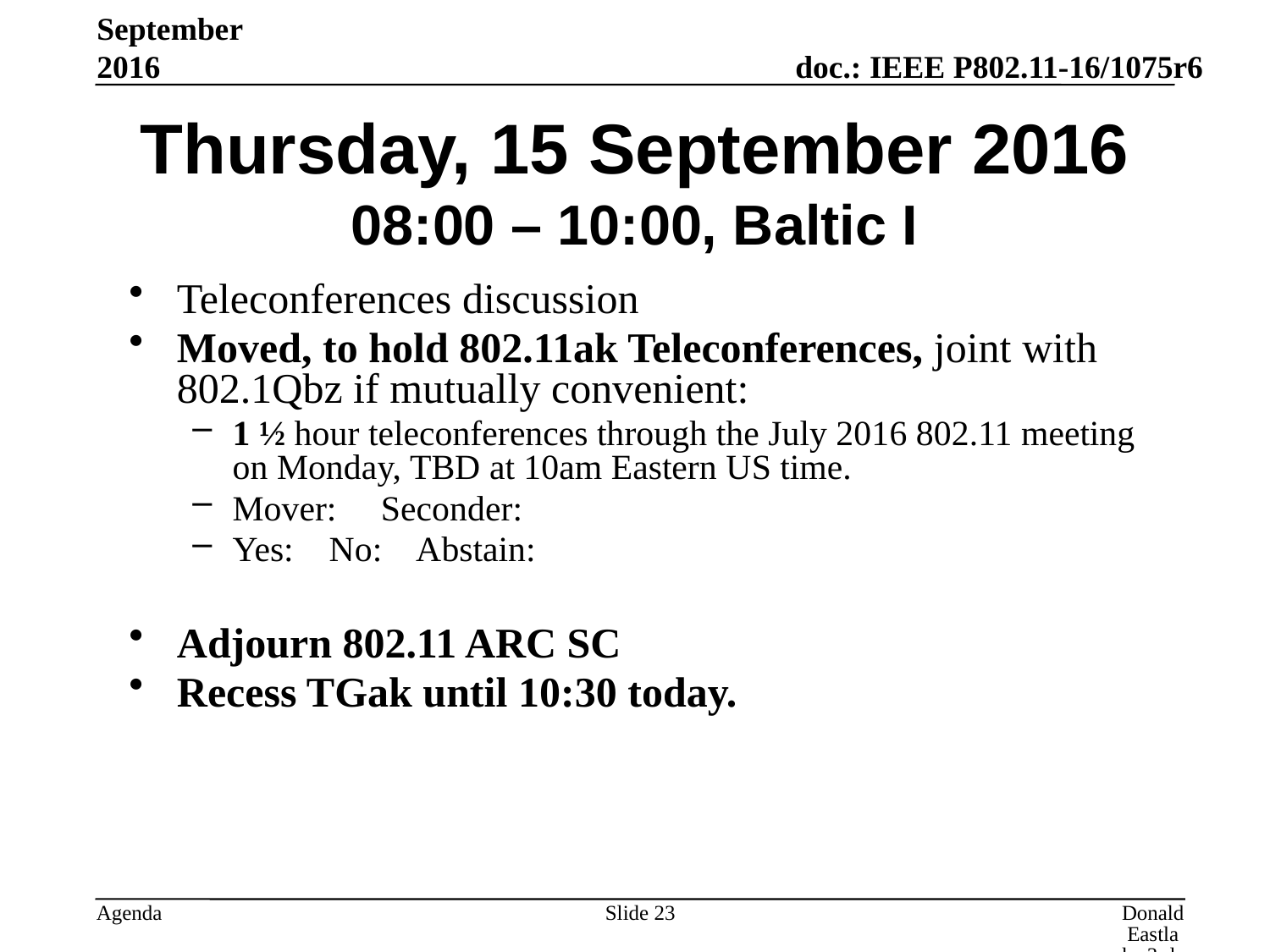

September 2016
# Thursday, 15 September 2016 08:00 – 10:00, Baltic I
Teleconferences discussion
Moved, to hold 802.11ak Teleconferences, joint with 802.1Qbz if mutually convenient:
1 ½ hour teleconferences through the July 2016 802.11 meeting on Monday, TBD at 10am Eastern US time.
Mover:     Seconder:
Yes:    No:    Abstain:

Adjourn 802.11 ARC SC
Recess TGak until 10:30 today.

Slide 23
Donald Eastlake 3rd, Huawei Technologies